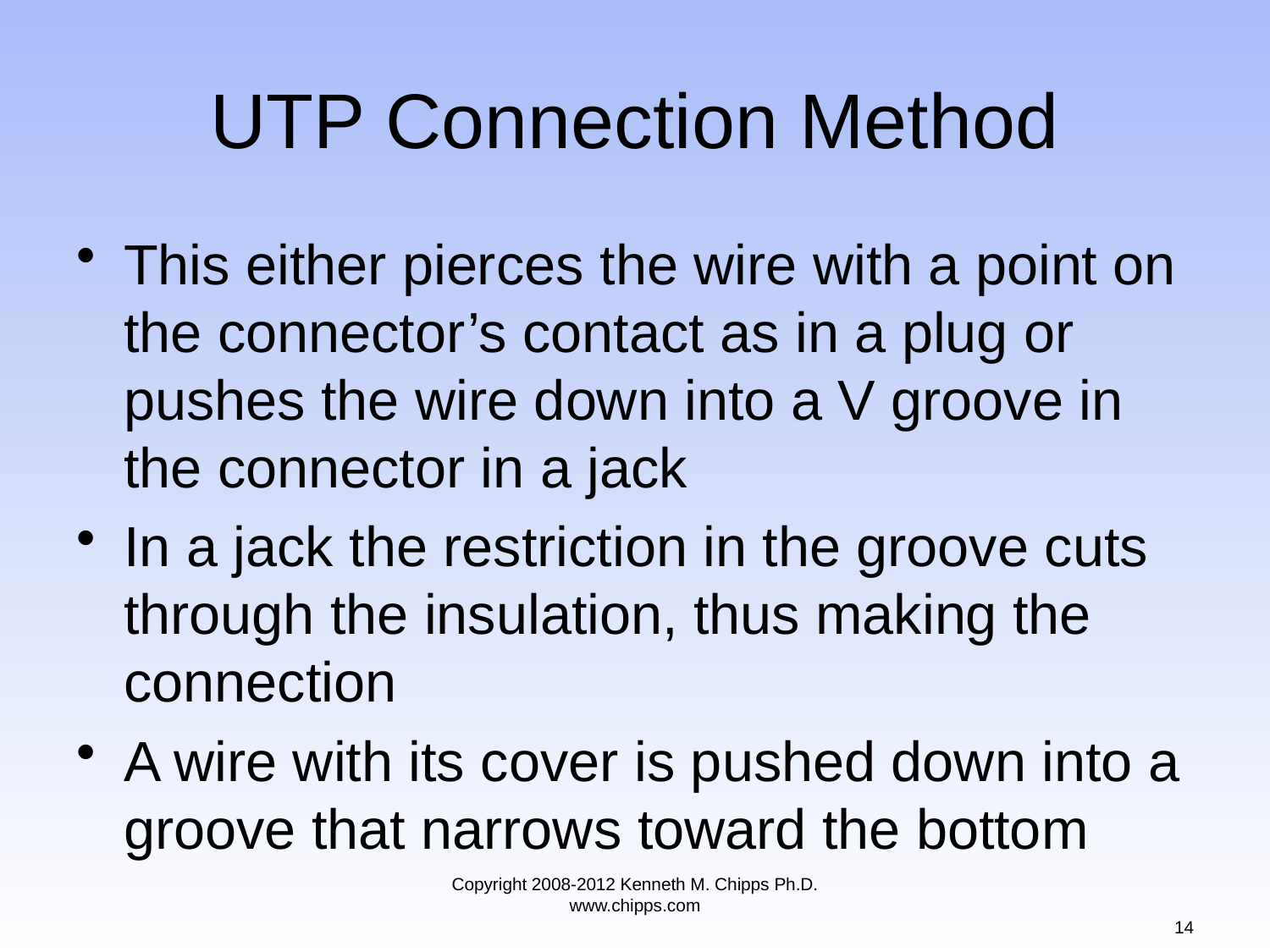

# UTP Connection Method
This either pierces the wire with a point on the connector’s contact as in a plug or pushes the wire down into a V groove in the connector in a jack
In a jack the restriction in the groove cuts through the insulation, thus making the connection
A wire with its cover is pushed down into a groove that narrows toward the bottom
Copyright 2008-2012 Kenneth M. Chipps Ph.D. www.chipps.com

14